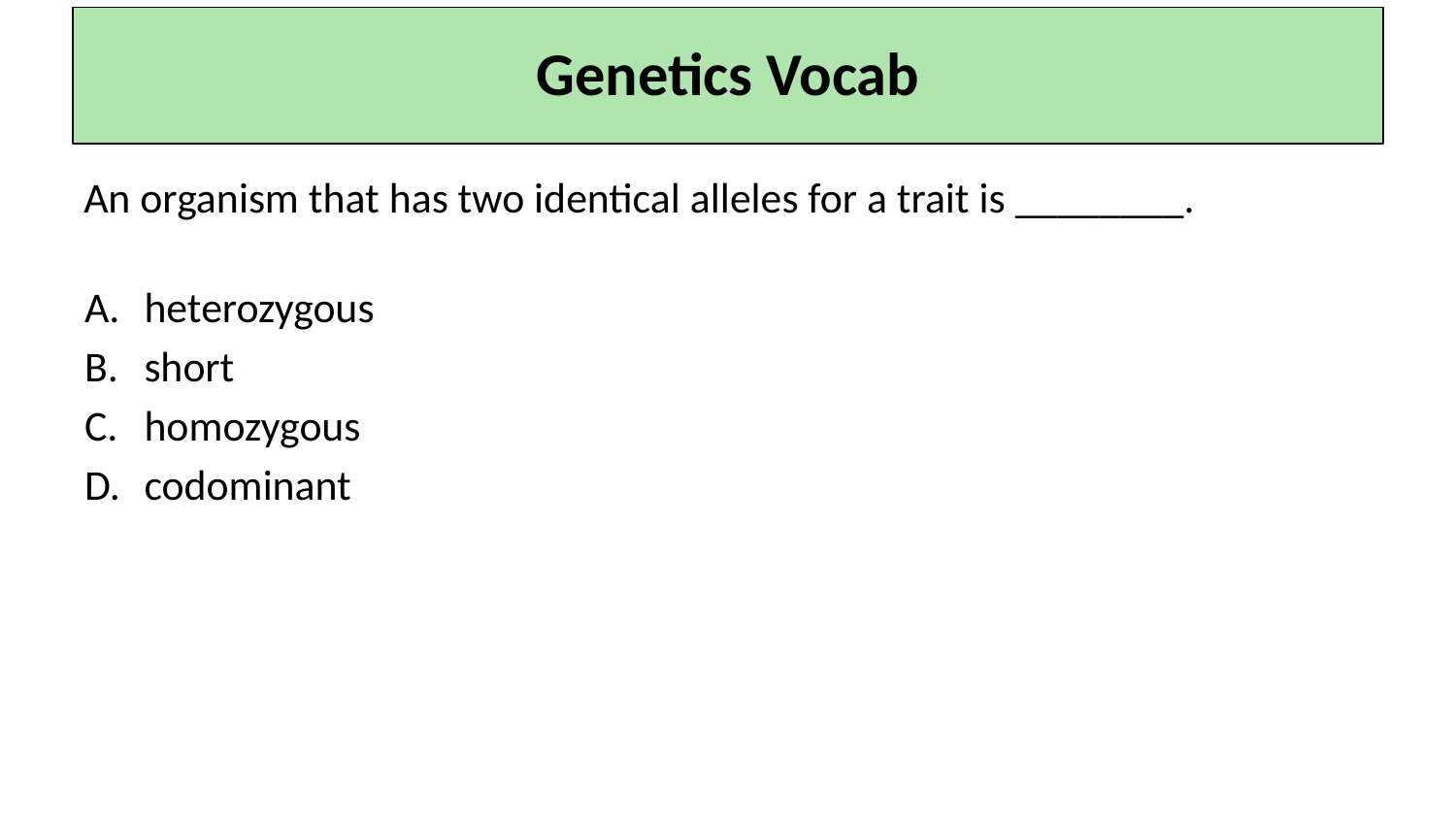

Genetics Vocab
An organism that has two identical alleles for a trait is ________.

heterozygous
short
homozygous
codominant